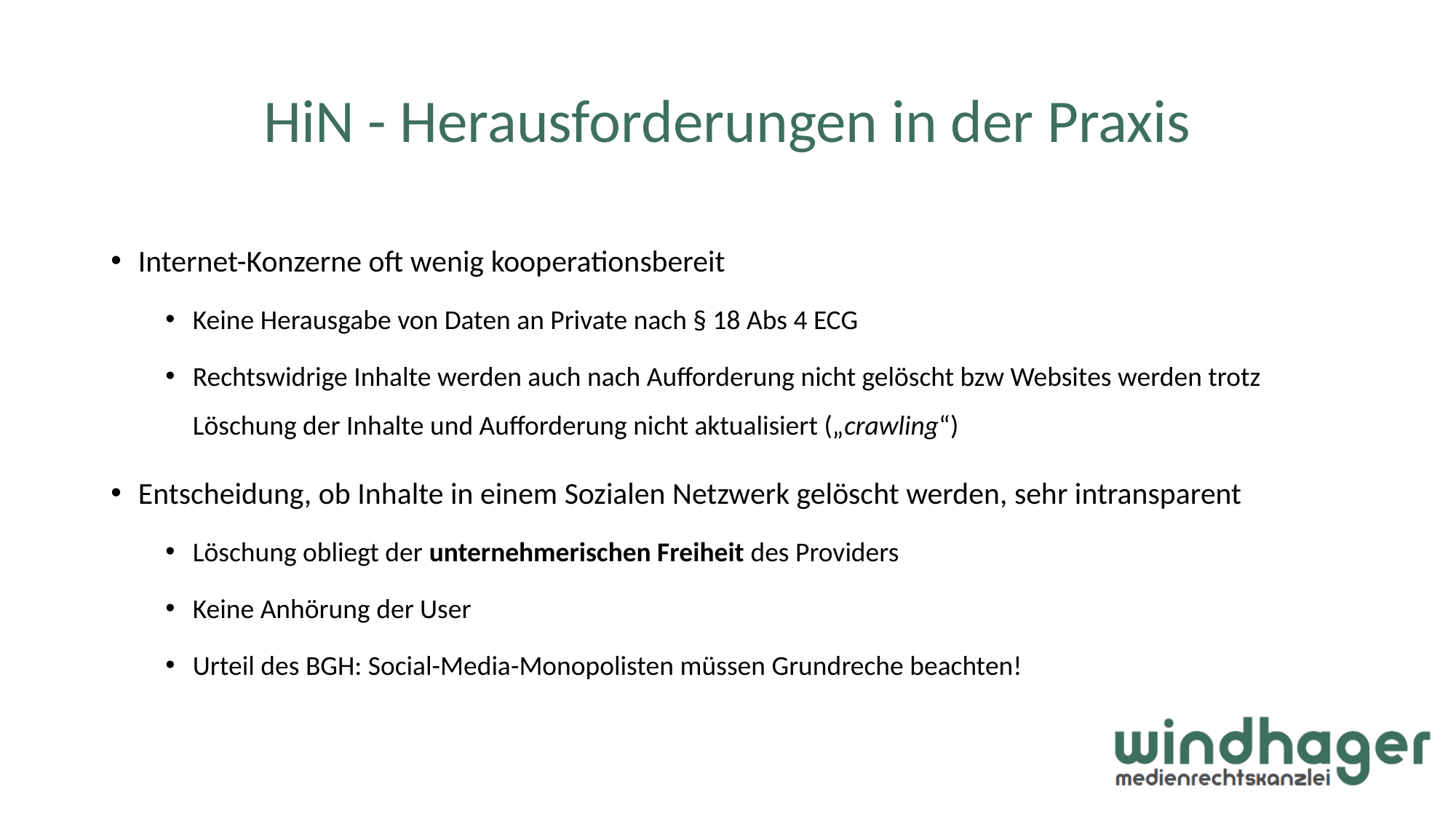

# HiN - Herausforderungen in der Praxis
Internet-Konzerne oft wenig kooperationsbereit
Keine Herausgabe von Daten an Private nach § 18 Abs 4 ECG
Rechtswidrige Inhalte werden auch nach Aufforderung nicht gelöscht bzw Websites werden trotz Löschung der Inhalte und Aufforderung nicht aktualisiert („crawling“)
Entscheidung, ob Inhalte in einem Sozialen Netzwerk gelöscht werden, sehr intransparent
Löschung obliegt der unternehmerischen Freiheit des Providers
Keine Anhörung der User
Urteil des BGH: Social-Media-Monopolisten müssen Grundreche beachten!